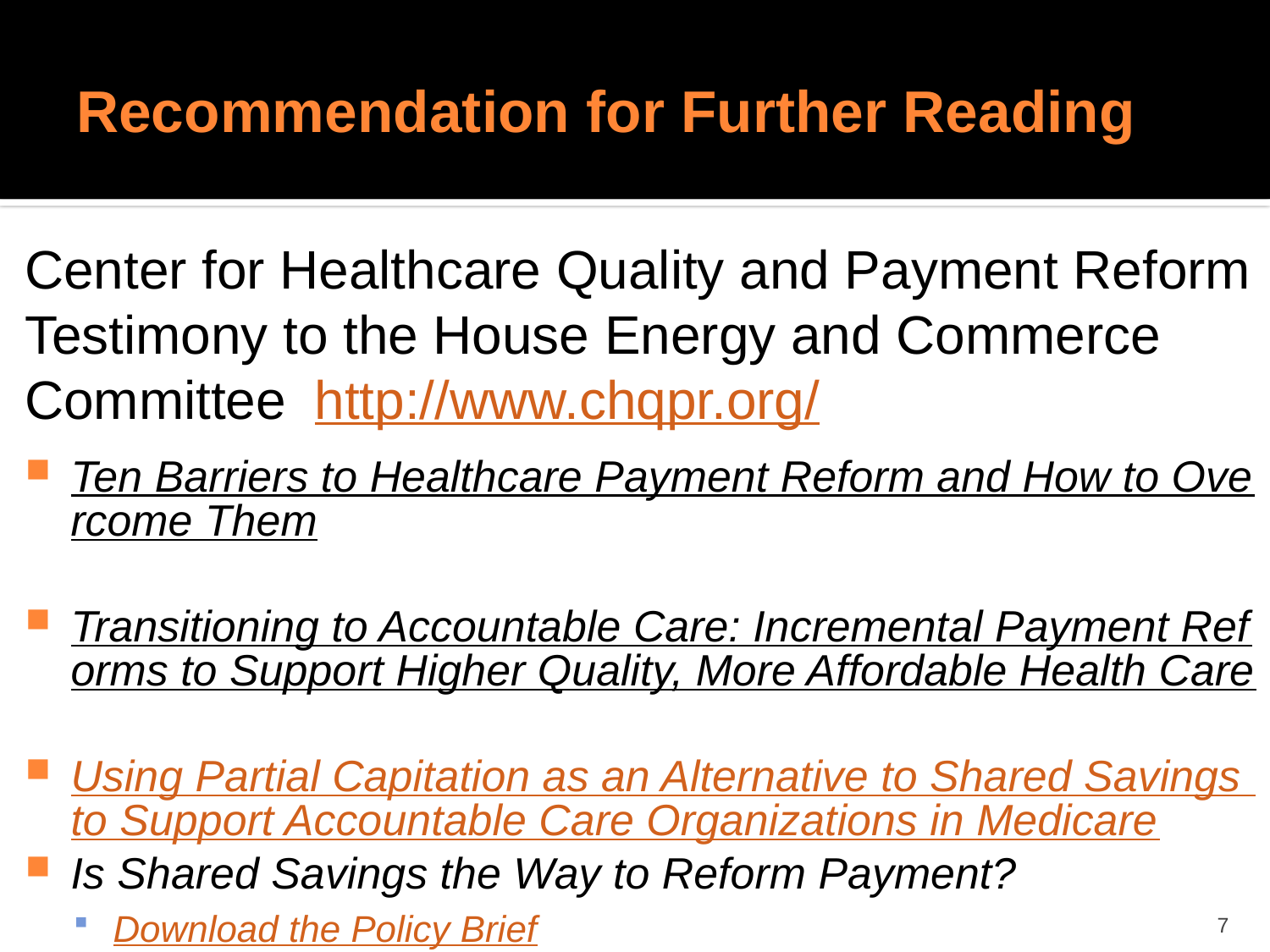

# Recommendation for Further Reading
Center for Healthcare Quality and Payment Reform
Testimony to the House Energy and Commerce
Committee 	http://www.chqpr.org/

Ten Barriers to Healthcare Payment Reform and How to Overcome Them
Transitioning to Accountable Care: Incremental Payment Reforms to Support Higher Quality, More Affordable Health Care
Using Partial Capitation as an Alternative to Shared Savings to Support Accountable Care Organizations in Medicare
Is Shared Savings the Way to Reform Payment?
Download the Policy Brief
Transitioning to Comprehensive Care Payment
Download the Policy Brief.

7